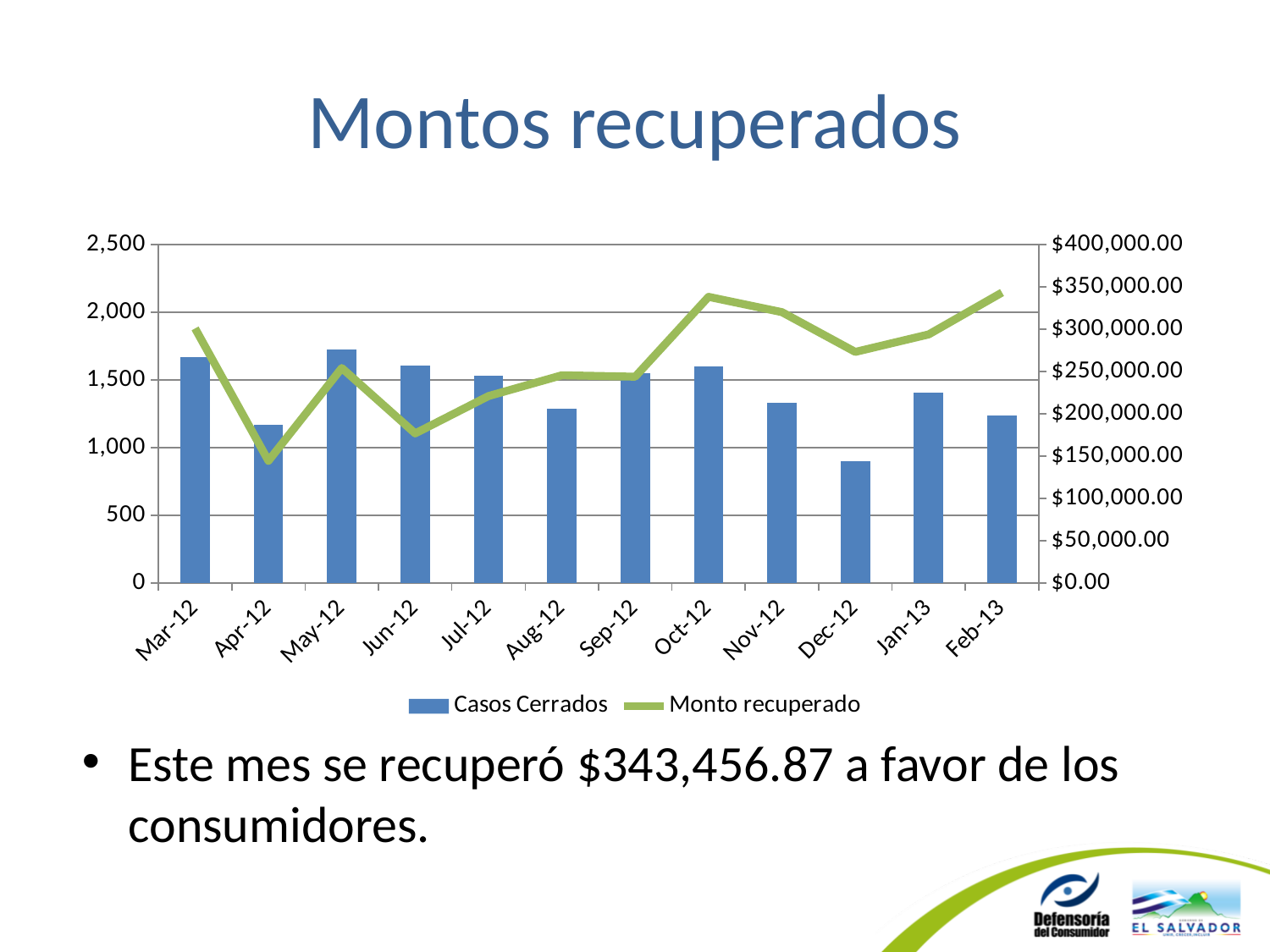

# Montos recuperados

### Chart

| Category | Casos Cerrados | Monto recuperado |
|---|---|---|
| 40969 | 1667.0 | 300990.72000000003 |
| 41000 | 1168.0 | 144457.15999999997 |
| 41030 | 1727.0 | 254238.67999999967 |
| 41061 | 1607.0 | 176896.3700000001 |
| 41091 | 1531.0 | 221089.46000000002 |
| 41122 | 1289.0 | 245681.93 |
| 41153 | 1548.0 | 243961.41000000006 |
| 41183 | 1600.0 | 338380.0699999996 |
| 41214 | 1332.0 | 320261.4399999997 |
| 41244 | 903.0 | 273274.3199999998 |
| 41275 | 1409.0 | 293905.8099999997 |
| 41306 | 1239.0 | 343456.8699999999 |
Este mes se recuperó $343,456.87 a favor de los consumidores.